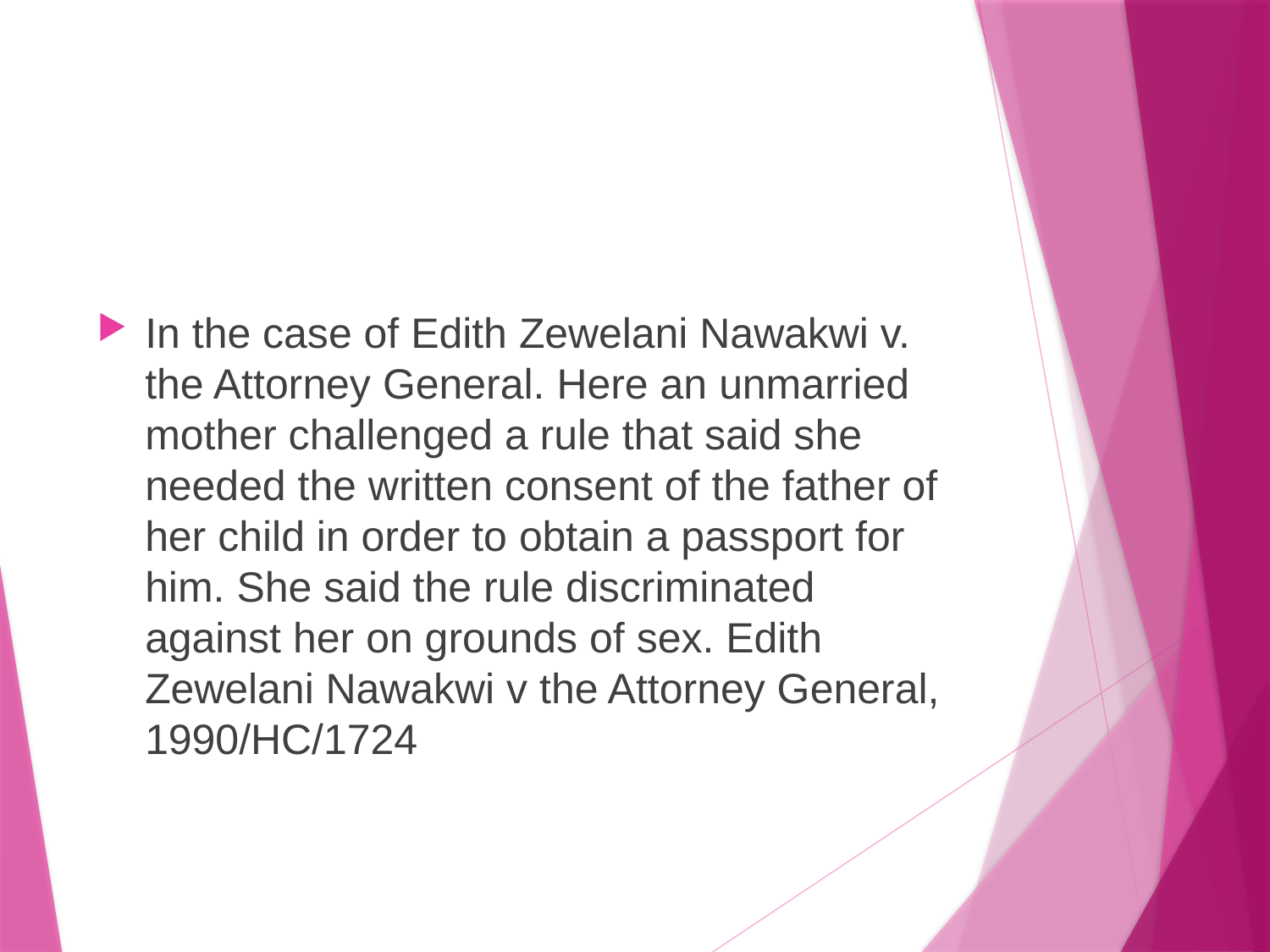

#
In the case of Edith Zewelani Nawakwi v. the Attorney General. Here an unmarried mother challenged a rule that said she needed the written consent of the father of her child in order to obtain a passport for him. She said the rule discriminated against her on grounds of sex. Edith Zewelani Nawakwi v the Attorney General, 1990/HC/1724